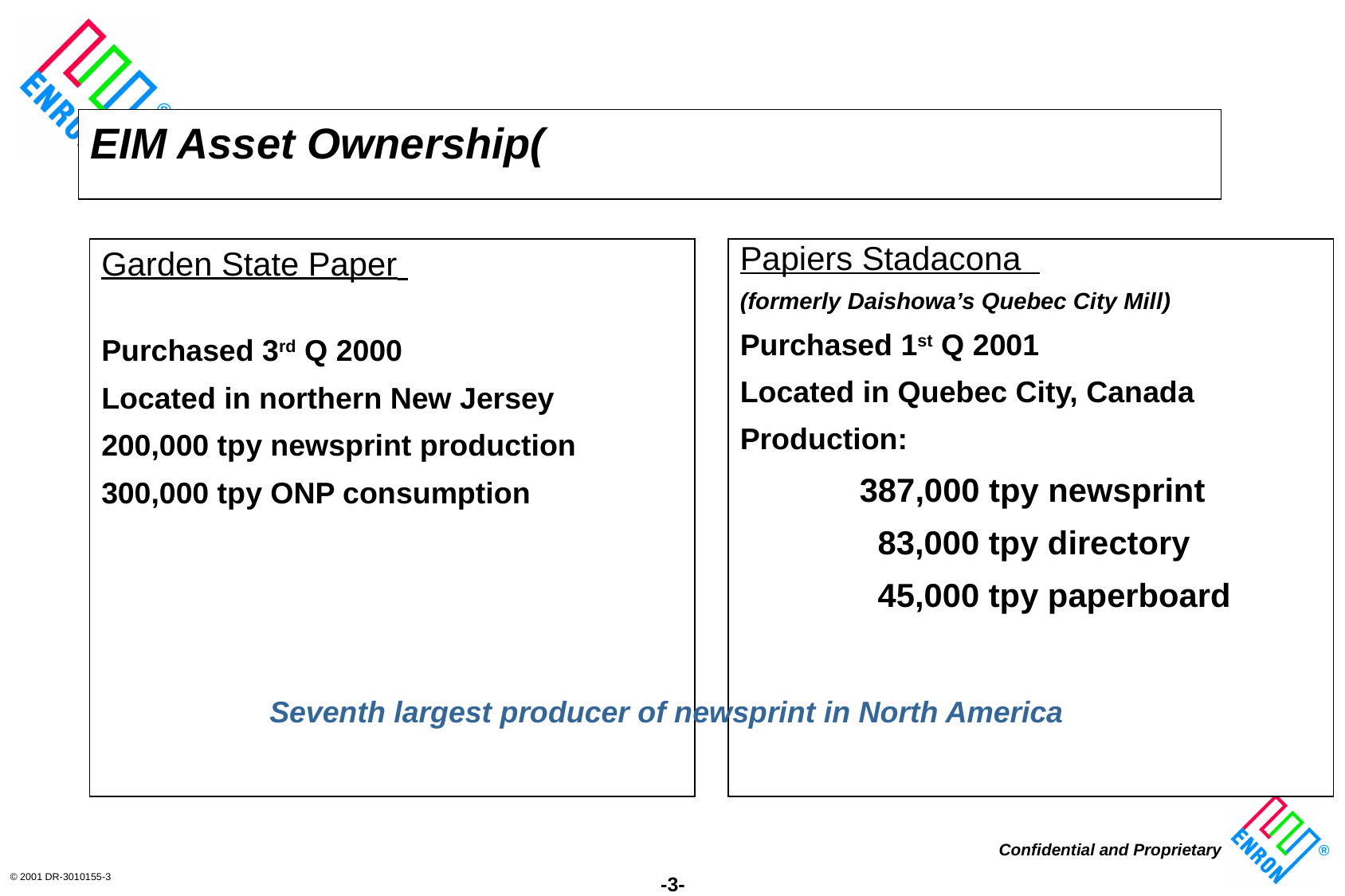

# EIM Asset Ownership(
Garden State Paper

Purchased 3rd Q 2000
Located in northern New Jersey
200,000 tpy newsprint production
300,000 tpy ONP consumption
Papiers Stadacona
(formerly Daishowa’s Quebec City Mill)
Purchased 1st Q 2001
Located in Quebec City, Canada
Production:
387,000 tpy newsprint
  83,000 tpy directory
  45,000 tpy paperboard

Seventh largest producer of newsprint in North America